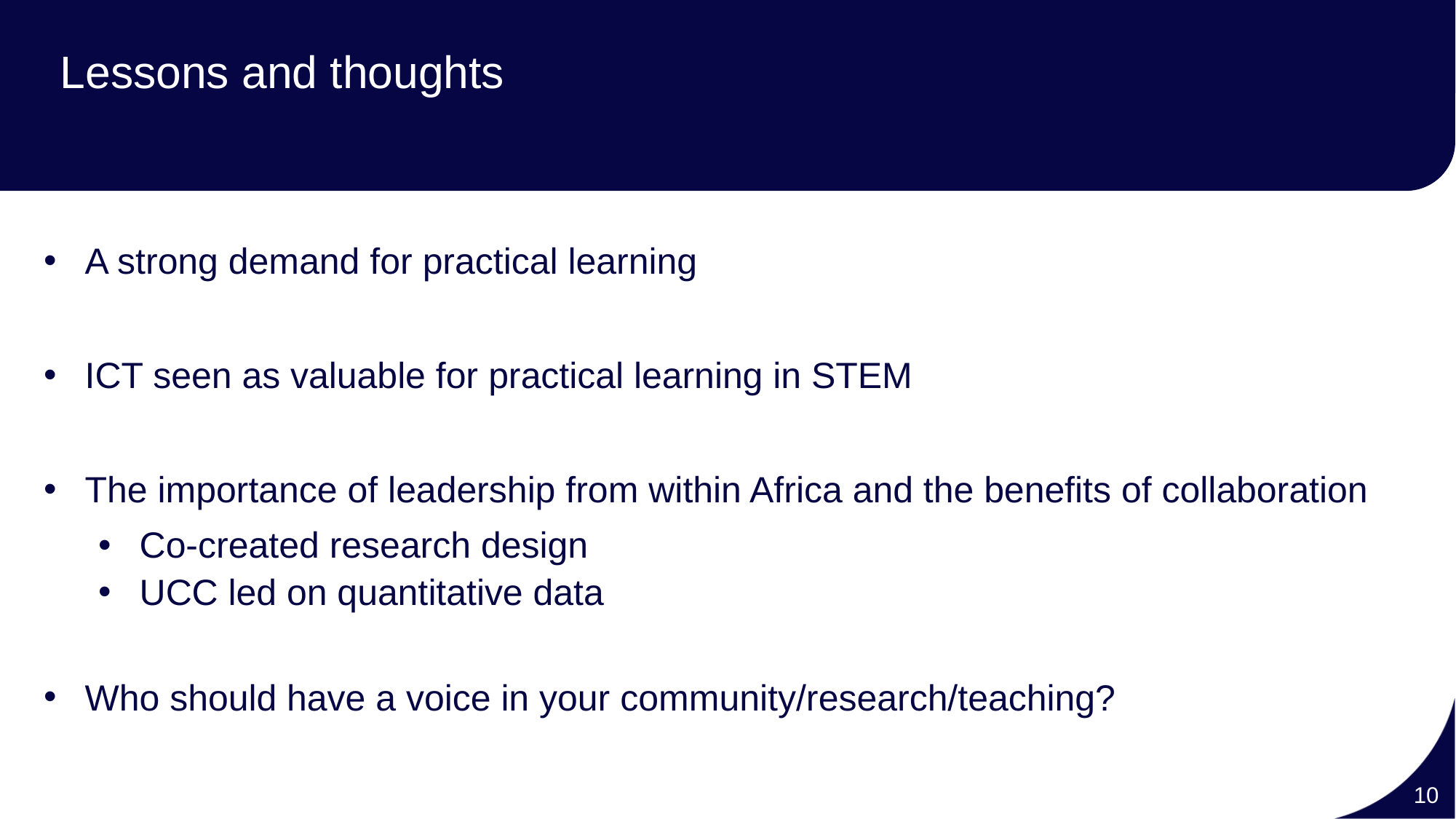

# Lessons and thoughts

A strong demand for practical learning

ICT seen as valuable for practical learning in STEM

The importance of leadership from within Africa and the benefits of collaboration
Co-created research design
UCC led on quantitative data

Who should have a voice in your community/research/teaching?